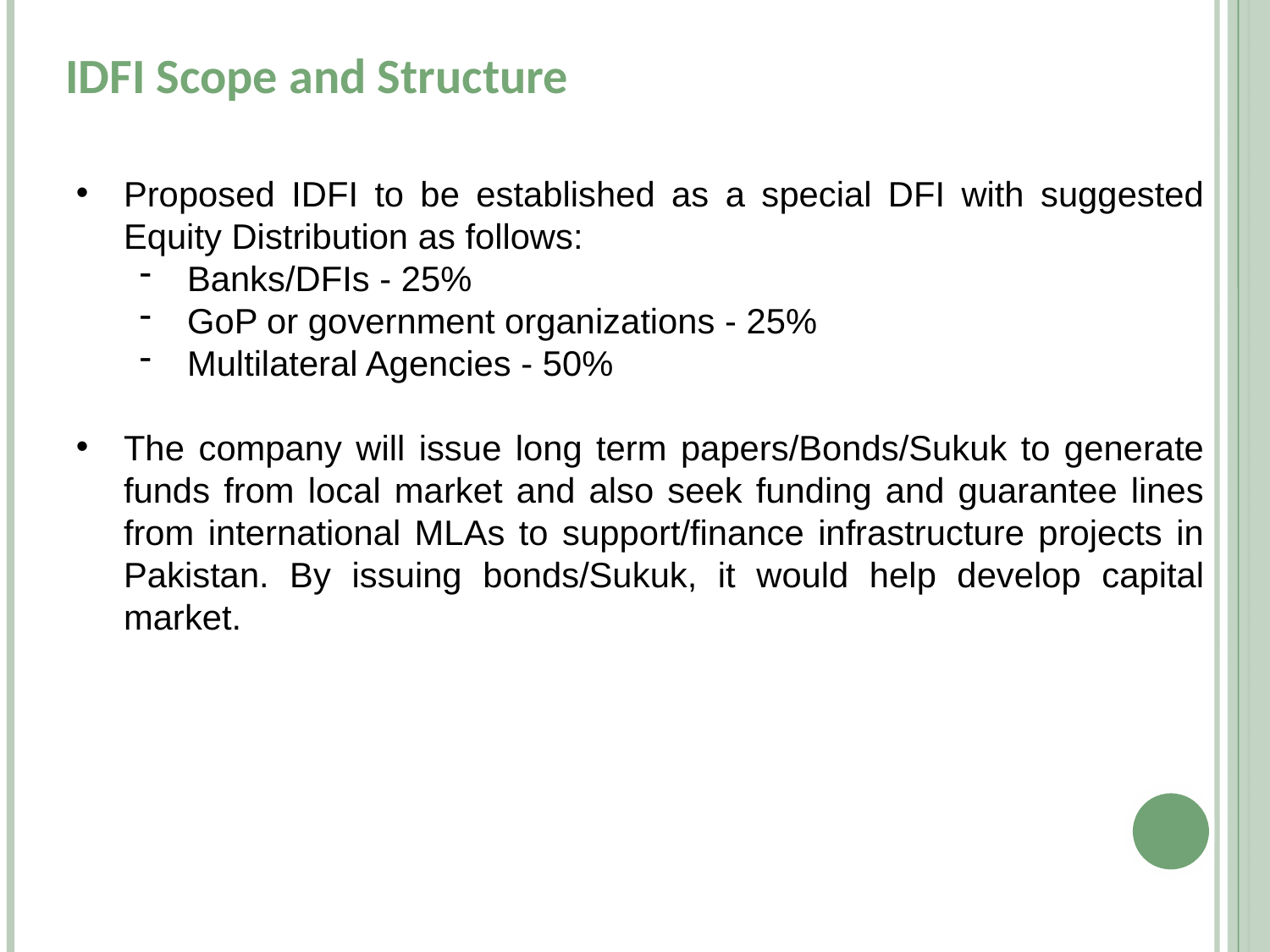

# IDFI Scope and Structure

Proposed IDFI to be established as a special DFI with suggested Equity Distribution as follows:
Banks/DFIs - 25%
GoP or government organizations - 25%
Multilateral Agencies - 50%

The company will issue long term papers/Bonds/Sukuk to generate funds from local market and also seek funding and guarantee lines from international MLAs to support/finance infrastructure projects in Pakistan. By issuing bonds/Sukuk, it would help develop capital market.